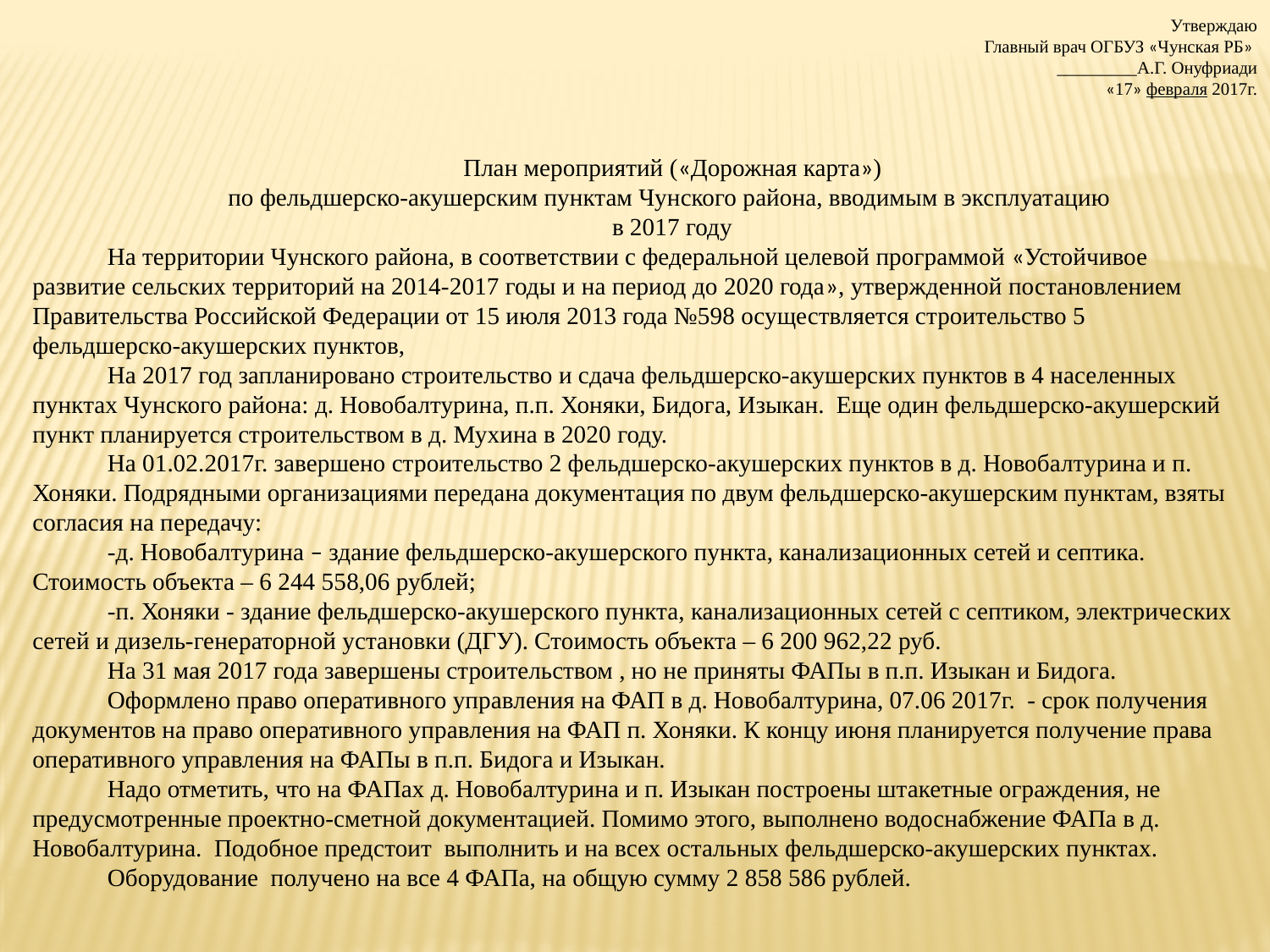

План мероприятий («Дорожная карта»)
по фельдшерско-акушерским пунктам Чунского района, вводимым в эксплуатацию
в 2017 году
На территории Чунского района, в соответствии с федеральной целевой программой «Устойчивое развитие сельских территорий на 2014-2017 годы и на период до 2020 года», утвержденной постановлением Правительства Российской Федерации от 15 июля 2013 года №598 осуществляется строительство 5 фельдшерско-акушерских пунктов,
На 2017 год запланировано строительство и сдача фельдшерско-акушерских пунктов в 4 населенных пунктах Чунского района: д. Новобалтурина, п.п. Хоняки, Бидога, Изыкан.  Еще один фельдшерско-акушерский пункт планируется строительством в д. Мухина в 2020 году.
На 01.02.2017г. завершено строительство 2 фельдшерско-акушерских пунктов в д. Новобалтурина и п. Хоняки. Подрядными организациями передана документация по двум фельдшерско-акушерским пунктам, взяты согласия на передачу:
-д. Новобалтурина – здание фельдшерско-акушерского пункта, канализационных сетей и септика. Стоимость объекта – 6 244 558,06 рублей;
-п. Хоняки - здание фельдшерско-акушерского пункта, канализационных сетей с септиком, электрических сетей и дизель-генераторной установки (ДГУ). Стоимость объекта – 6 200 962,22 руб.
На 31 мая 2017 года завершены строительством , но не приняты ФАПы в п.п. Изыкан и Бидога.
Оформлено право оперативного управления на ФАП в д. Новобалтурина, 07.06 2017г.  - срок получения документов на право оперативного управления на ФАП п. Хоняки. К концу июня планируется получение права оперативного управления на ФАПы в п.п. Бидога и Изыкан.
Надо отметить, что на ФАПах д. Новобалтурина и п. Изыкан построены штакетные ограждения, не предусмотренные проектно-сметной документацией. Помимо этого, выполнено водоснабжение ФАПа в д. Новобалтурина.  Подобное предстоит  выполнить и на всех остальных фельдшерско-акушерских пунктах.
Оборудование  получено на все 4 ФАПа, на общую сумму 2 858 586 рублей.

Утверждаю
Главный врач ОГБУЗ «Чунская РБ»
_________А.Г. Онуфриади
«17» февраля 2017г.